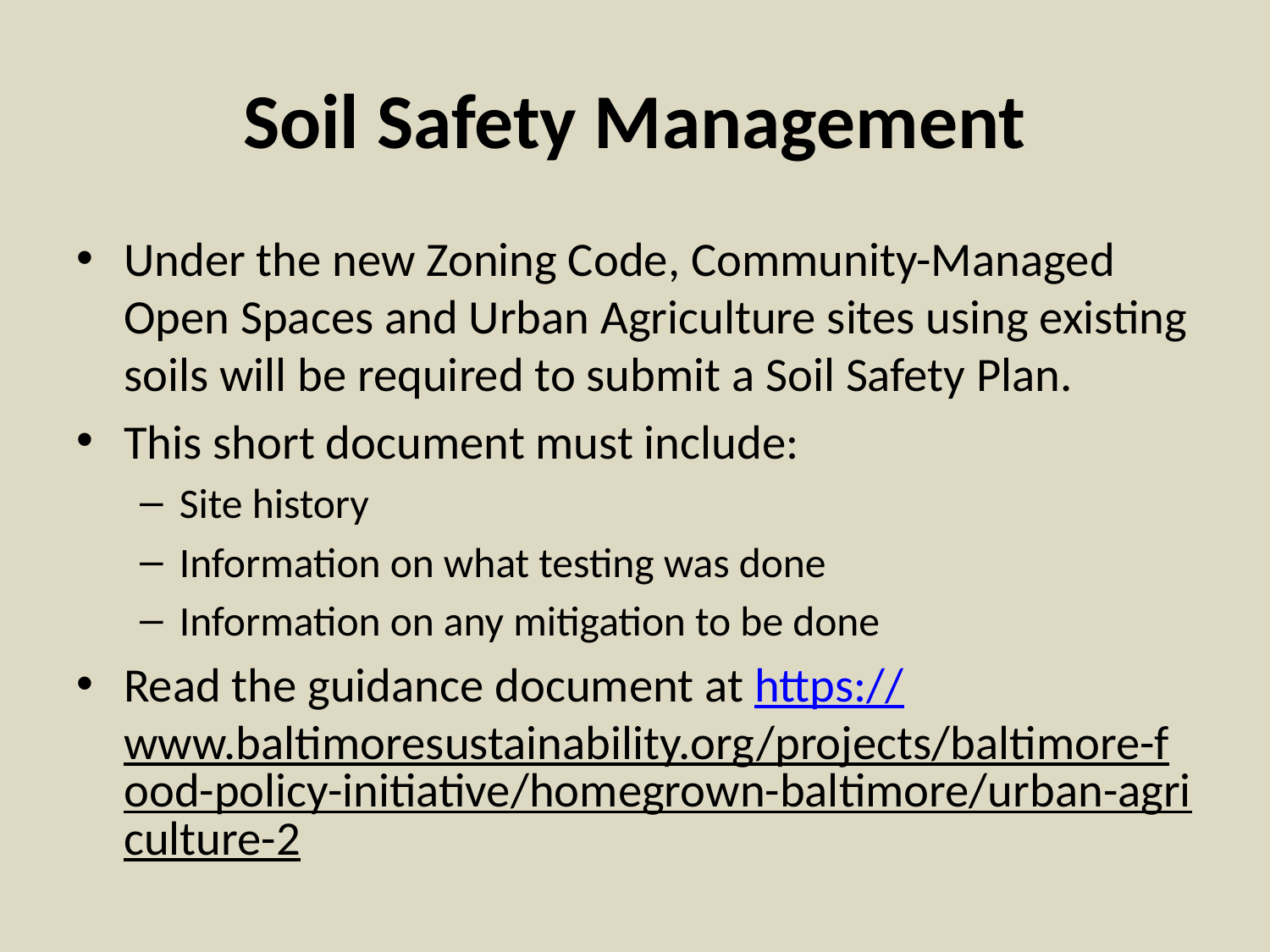

# Soil Safety Management
Under the new Zoning Code, Community-Managed Open Spaces and Urban Agriculture sites using existing soils will be required to submit a Soil Safety Plan.
This short document must include:
Site history
Information on what testing was done
Information on any mitigation to be done
Read the guidance document at https://www.baltimoresustainability.org/projects/baltimore-food-policy-initiative/homegrown-baltimore/urban-agriculture-2